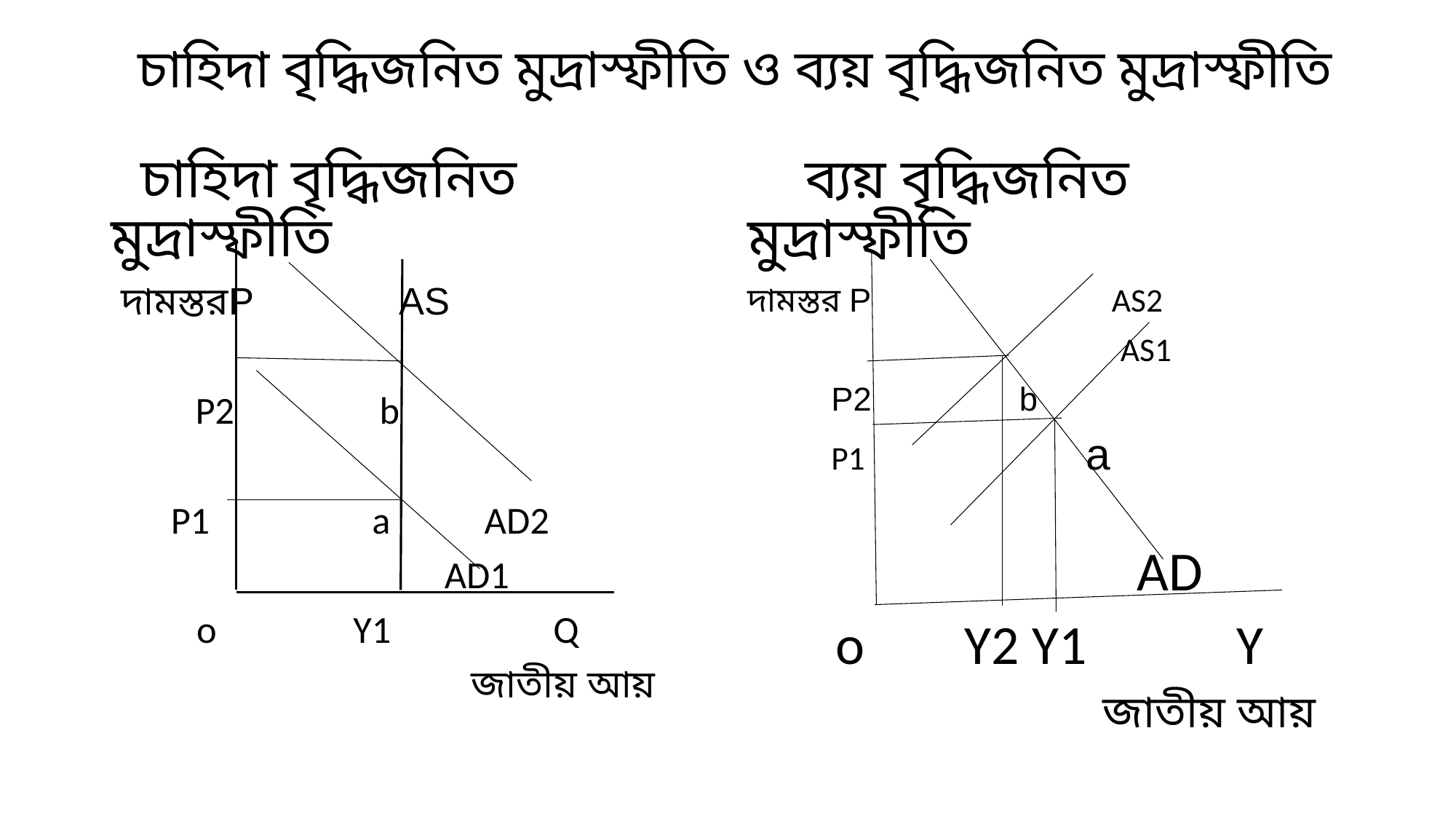

# চাহিদা বৃদ্ধিজনিত মুদ্রাস্ফীতি ও ব্যয় বৃদ্ধিজনিত মুদ্রাস্ফীতি
   চাহিদা বৃদ্ধিজনিত মুদ্রাস্ফীতি
 দামস্তরP              AS

        P2                 b

       P1                   a           AD2
                                       AD1
          o                Y1                   Q
                                    জাতীয় আয়
    ব্যয় বৃদ্ধিজনিত মুদ্রাস্ফীতি
দামস্তর P                          AS2
                                                  AS1
         P2                b
         P1                        a

                               AD
       o        Y2 Y1            Y
                               জাতীয় আয়